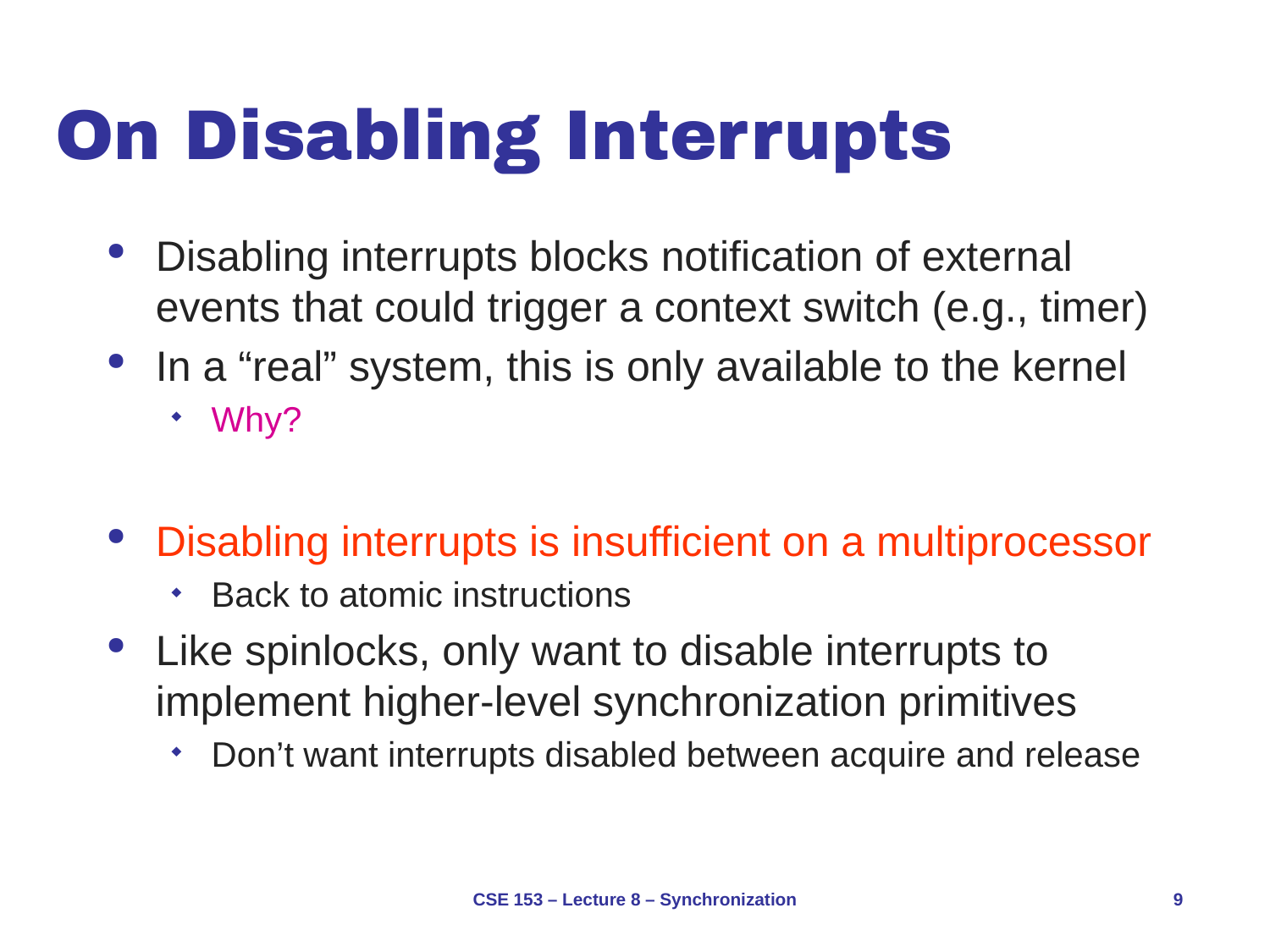

# On Disabling Interrupts
Disabling interrupts blocks notification of external events that could trigger a context switch (e.g., timer)
In a “real” system, this is only available to the kernel
Why?

Disabling interrupts is insufficient on a multiprocessor
Back to atomic instructions
Like spinlocks, only want to disable interrupts to implement higher-level synchronization primitives
Don’t want interrupts disabled between acquire and release
CSE 153 – Lecture 8 – Synchronization
9